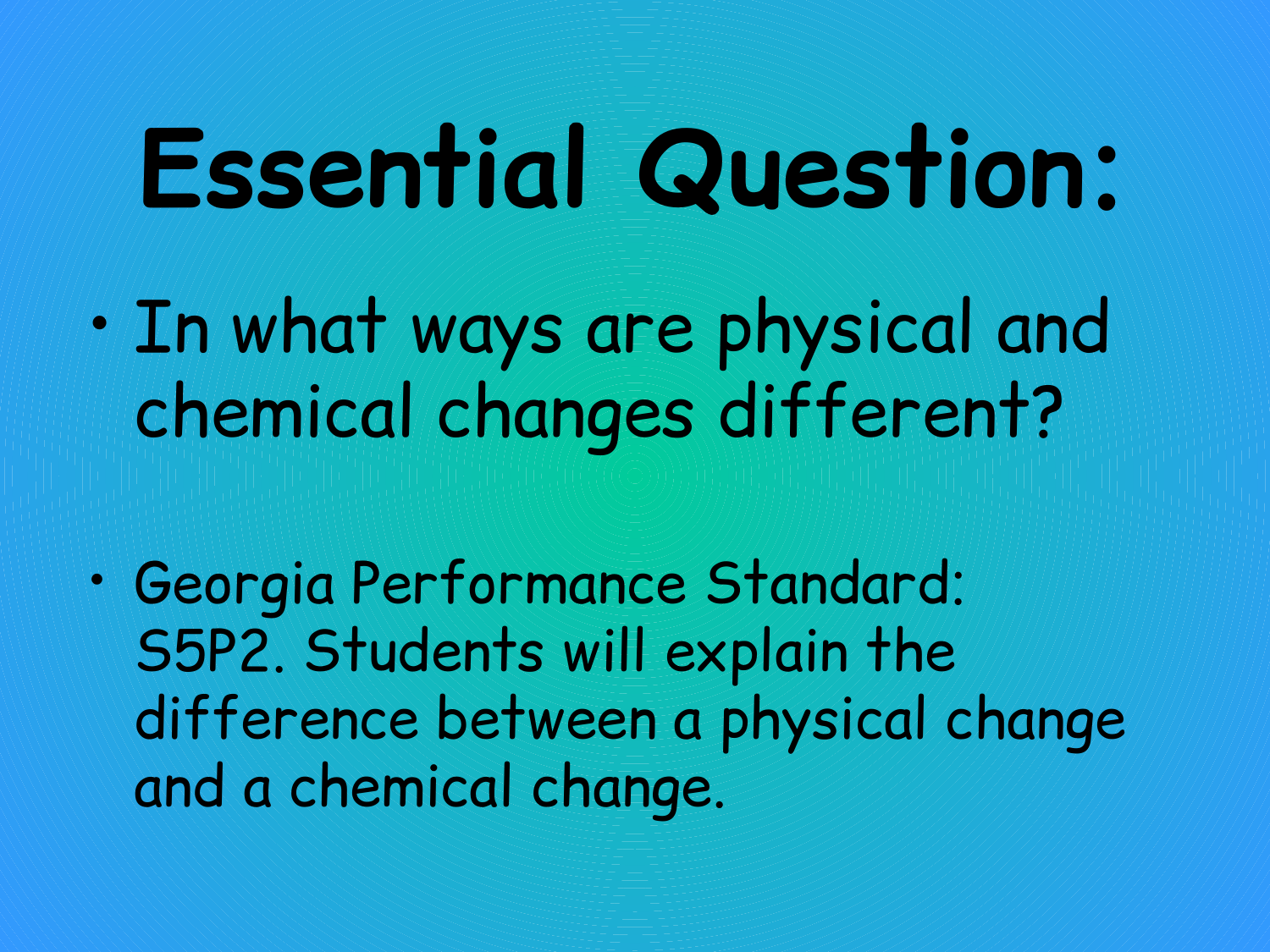

# Essential Question:
In what ways are physical and chemical changes different?
Georgia Performance Standard:
S5P2. Students will explain the difference between a physical change and a chemical change.